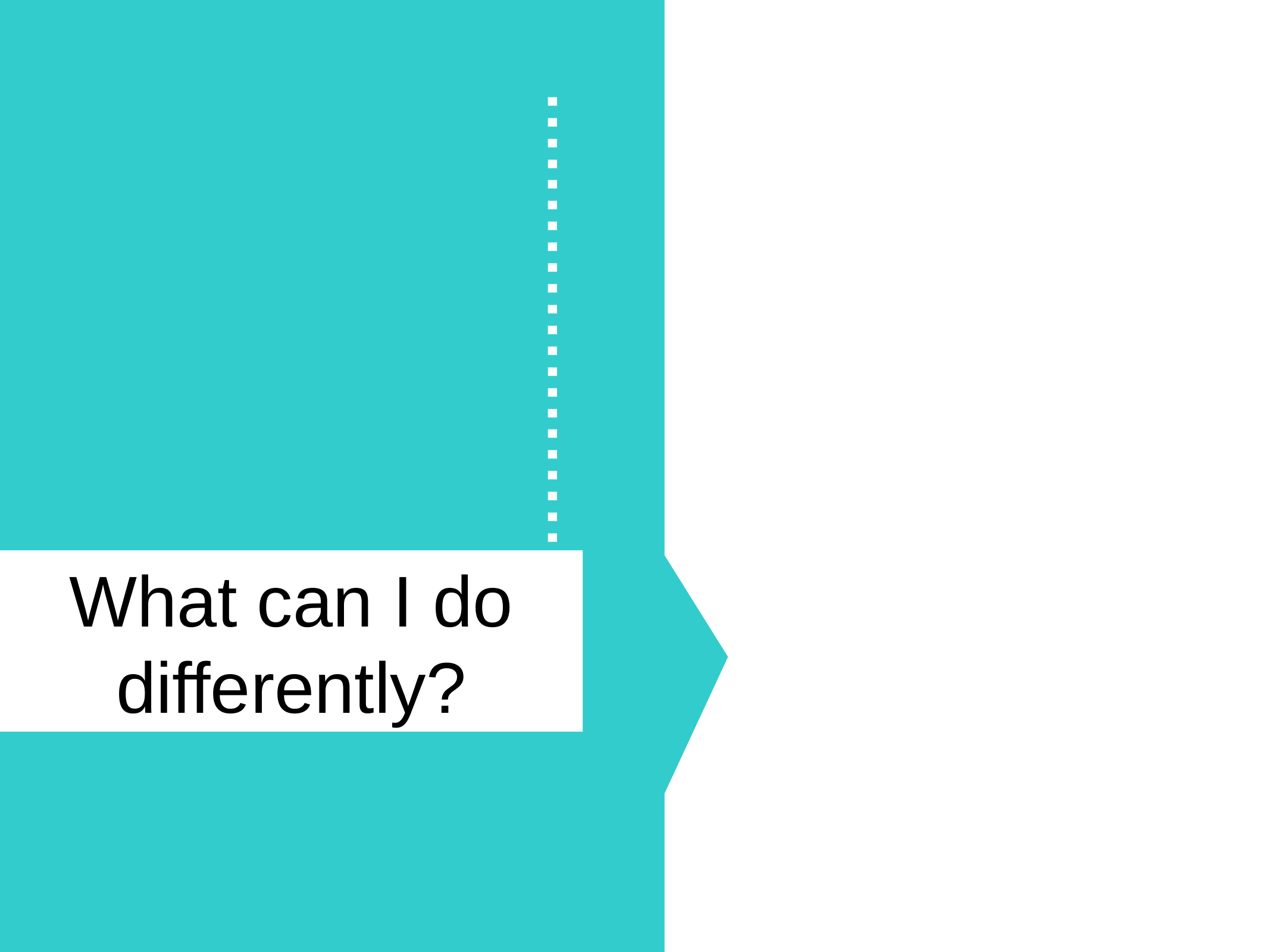

#

………………….
What can I do differently?